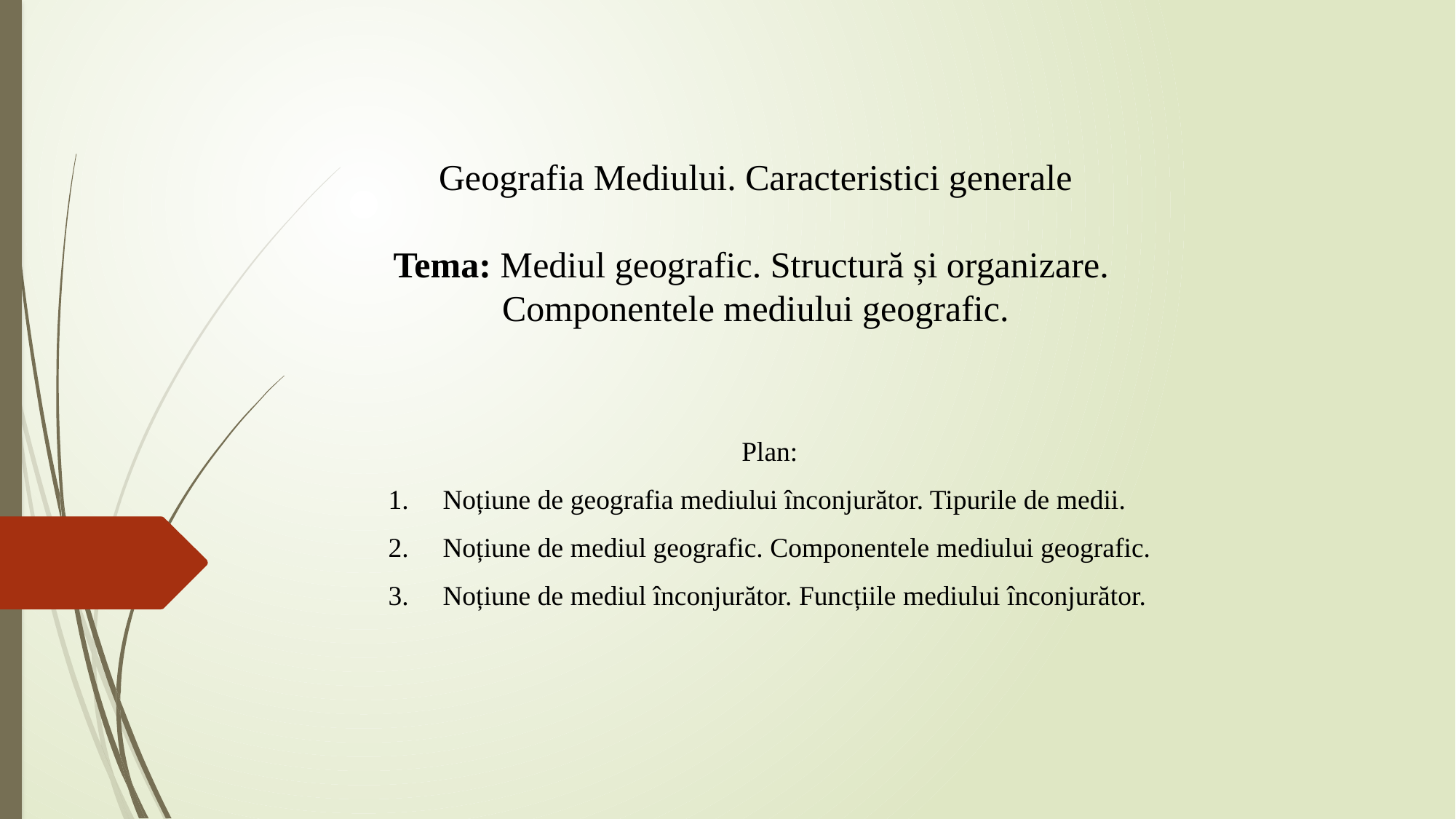

# Geografia Mediului. Caracteristici generale Tema: Mediul geografic. Structură și organizare. Componentele mediului geografic.
Plan:
Noțiune de geografia mediului înconjurător. Tipurile de medii.
Noțiune de mediul geografic. Componentele mediului geografic.
Noțiune de mediul înconjurător. Funcțiile mediului înconjurător.